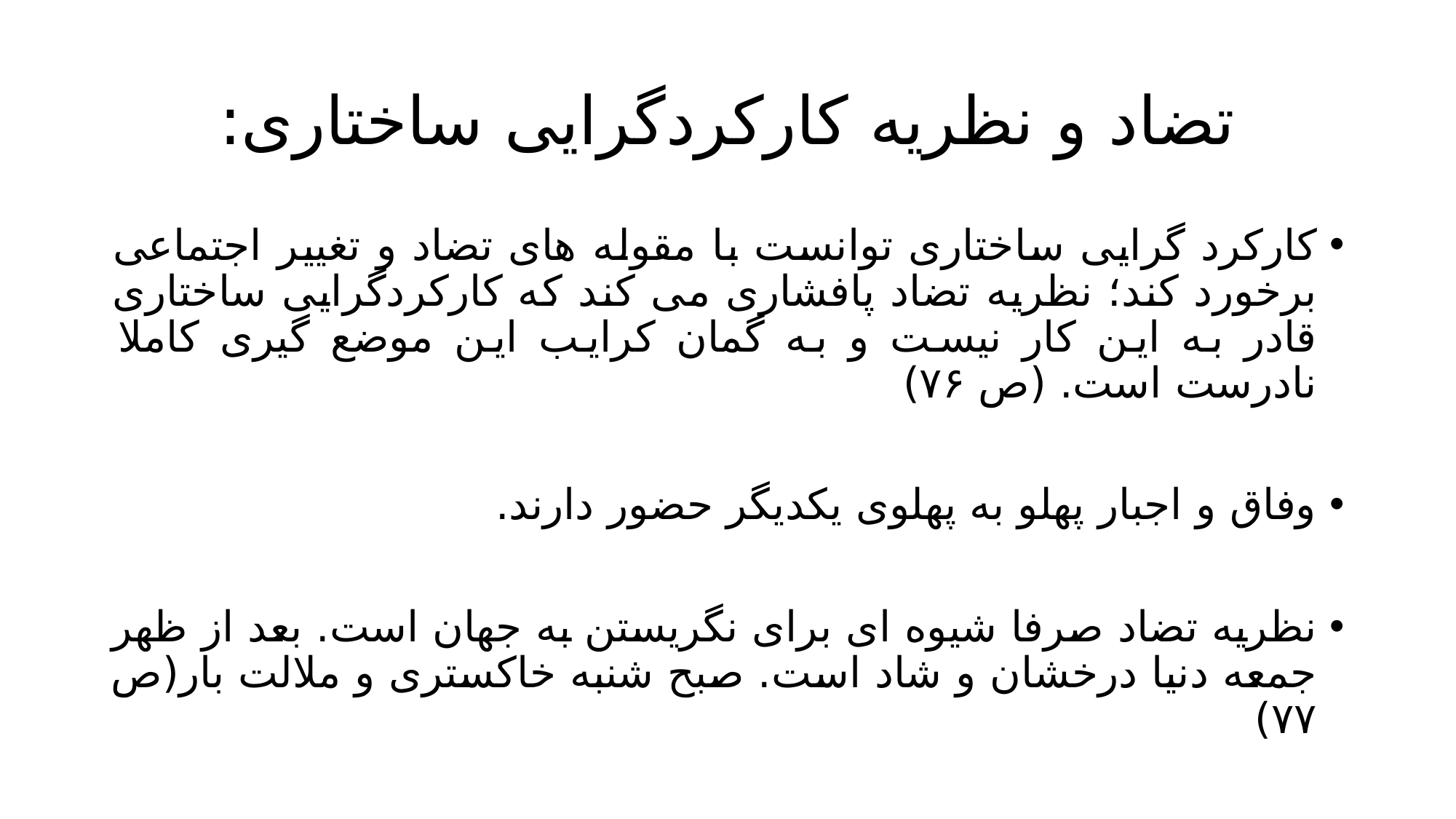

# تضاد و نظریه کارکردگرایی ساختاری:
کارکرد گرایی ساختاری توانست با مقوله های تضاد و تغییر اجتماعی برخورد کند؛ نظریه تضاد پافشاری می کند که کارکردگرایی ساختاری قادر به این کار نیست و به گمان کرایب این موضع گیری کاملا نادرست است. (ص ۷۶)

وفاق و اجبار پهلو به پهلوی یکدیگر حضور دارند.

نظریه تضاد صرفا شیوه ای برای نگریستن به جهان است. بعد از ظهر جمعه دنیا درخشان و شاد است. صبح شنبه خاکستری و ملالت بار(ص ۷۷)